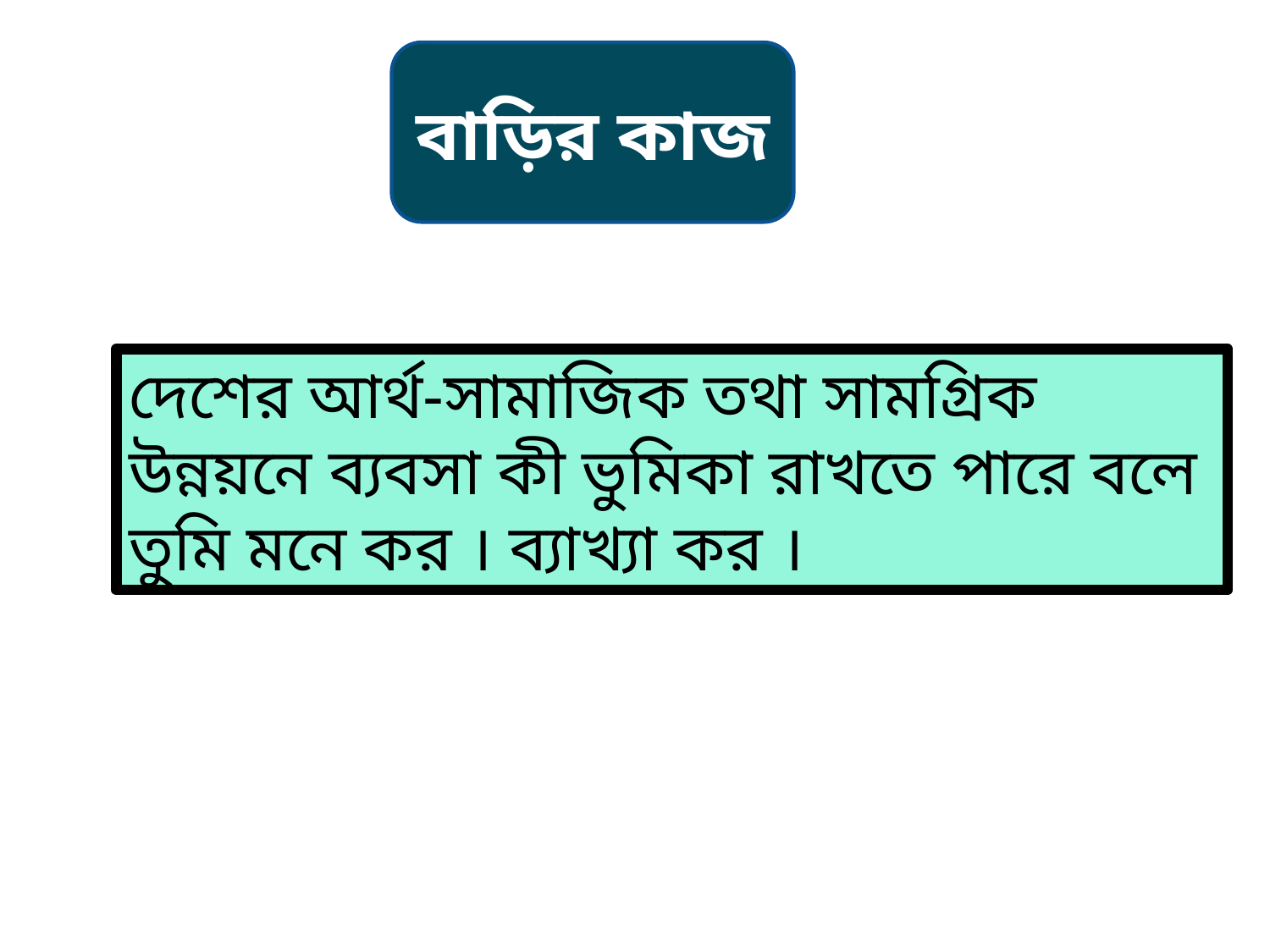

বাড়ির কাজ
দেশের আর্থ-সামাজিক তথা সামগ্রিক উন্নয়নে ব্যবসা কী ভুমিকা রাখতে পারে বলে তুমি মনে কর । ব্যাখ্যা কর ।